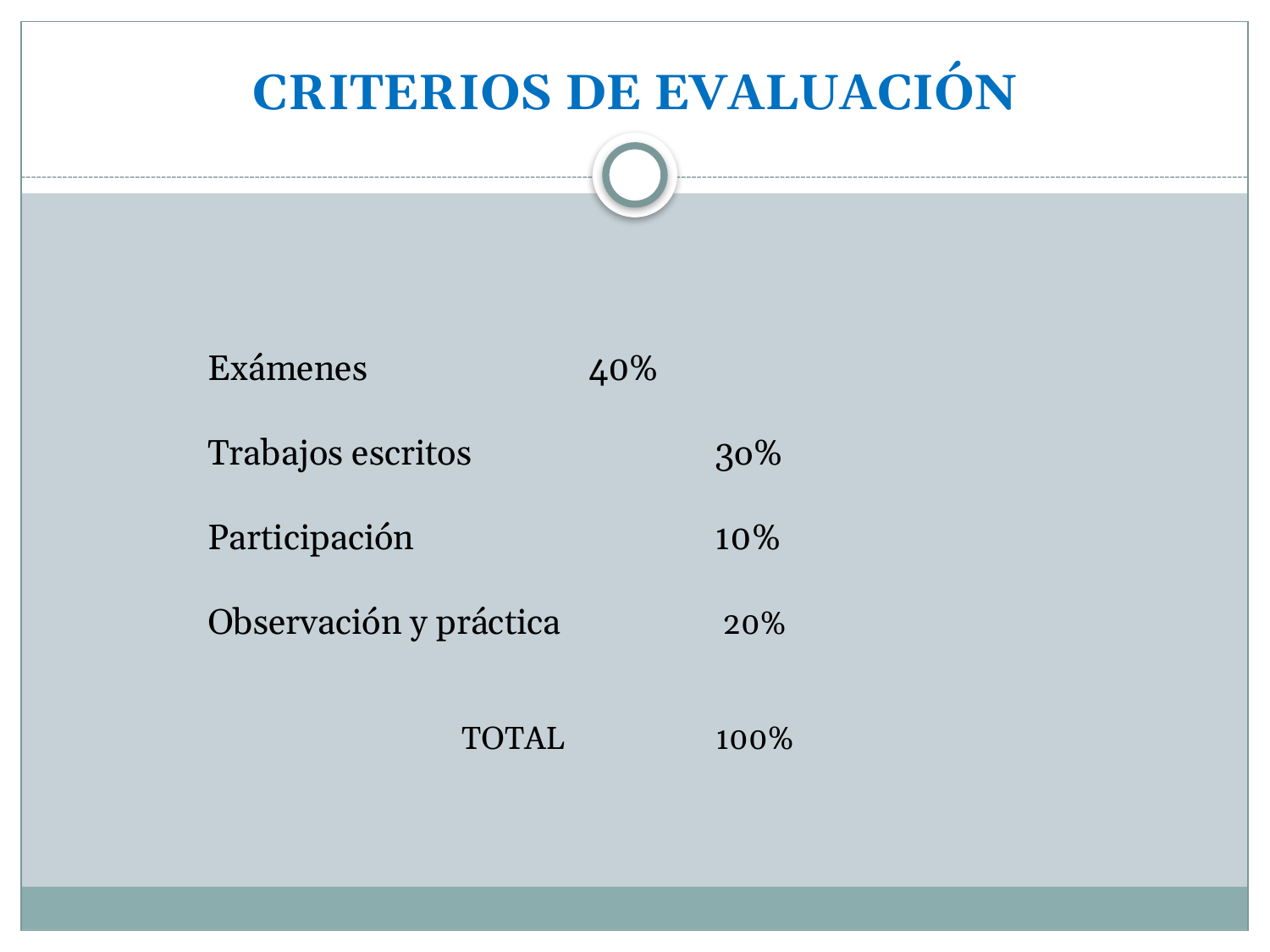

# CRITERIOS DE EVALUACIÓN
Exámenes                          	40%

Trabajos escritos	               3o%

Participación	                              10%

Observación y práctica     	 20%

		TOTAL		100%